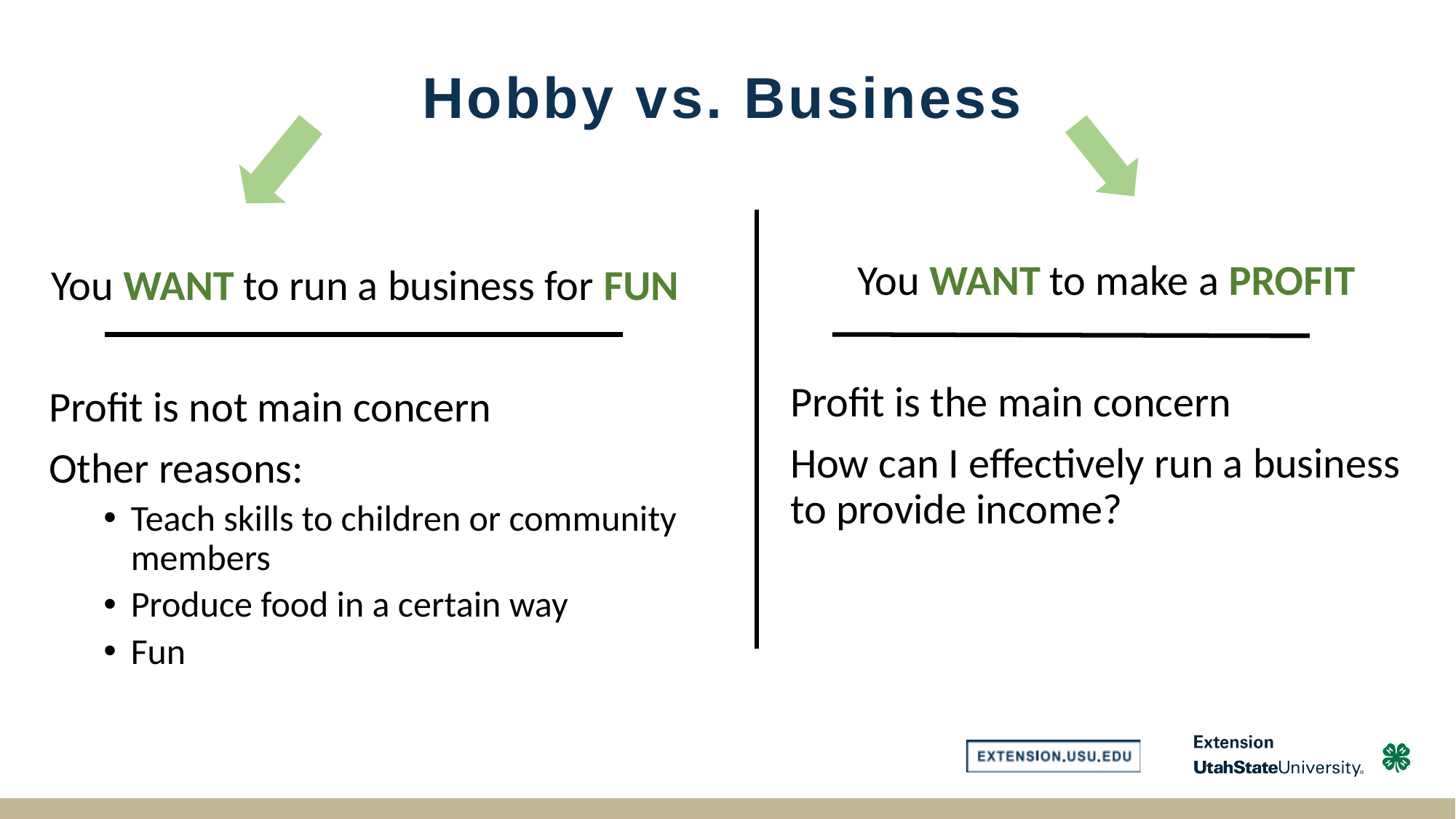

# Hobby vs. Business

You WANT to run a business for FUN

Profit is not main concern
Other reasons:
Teach skills to children or community members
Produce food in a certain way
Fun

You WANT to make a PROFIT

Profit is the main concern
How can I effectively run a business to provide income?